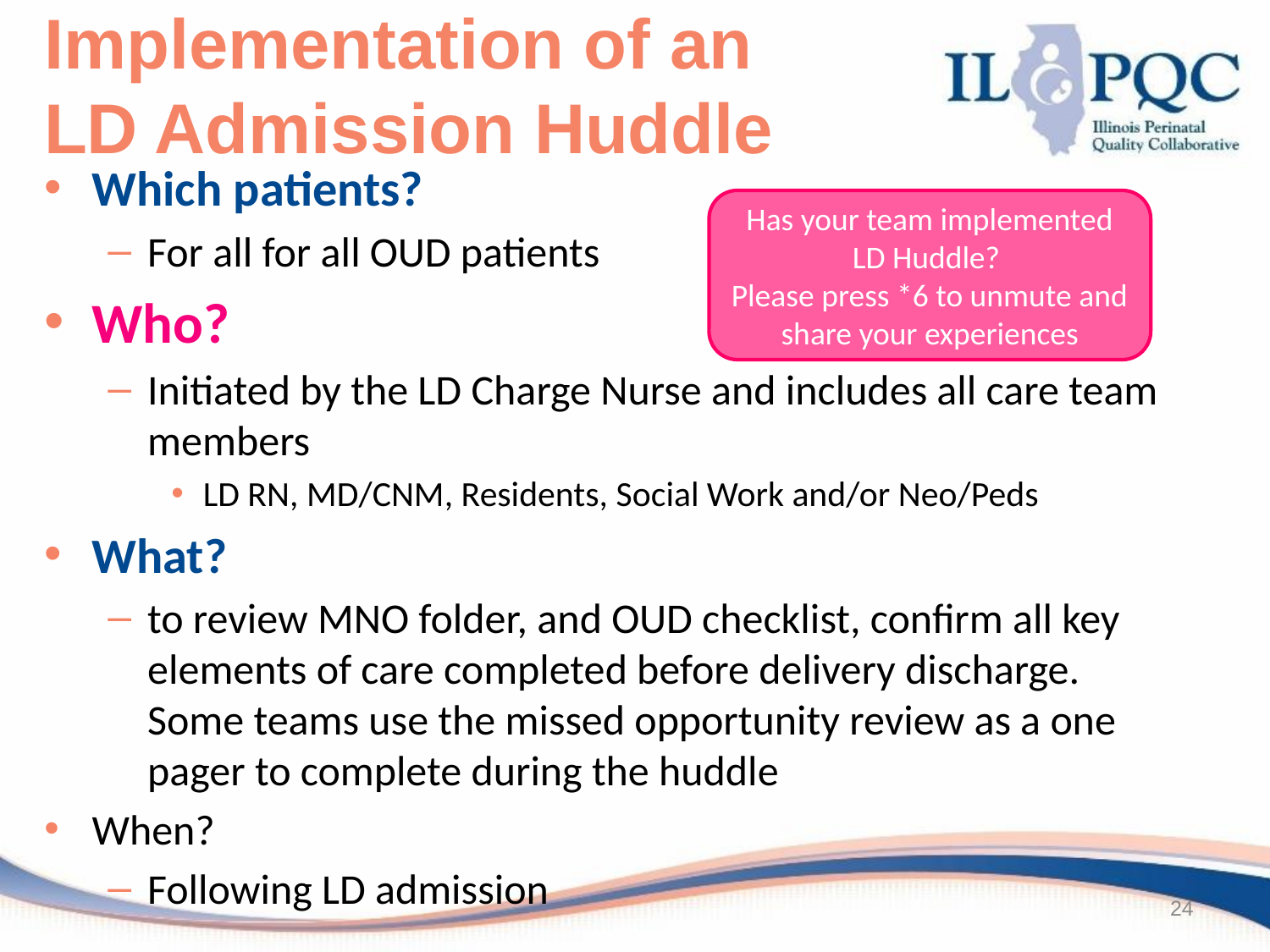

Implementation of an
LD Admission Huddle
Which patients?
For all for all OUD patients
Who?
Initiated by the LD Charge Nurse and includes all care team members
LD RN, MD/CNM, Residents, Social Work and/or Neo/Peds
What?
to review MNO folder, and OUD checklist, confirm all key elements of care completed before delivery discharge. Some teams use the missed opportunity review as a one pager to complete during the huddle
When?
Following LD admission
Has your team implemented LD Huddle?
Please press *6 to unmute and share your experiences
24